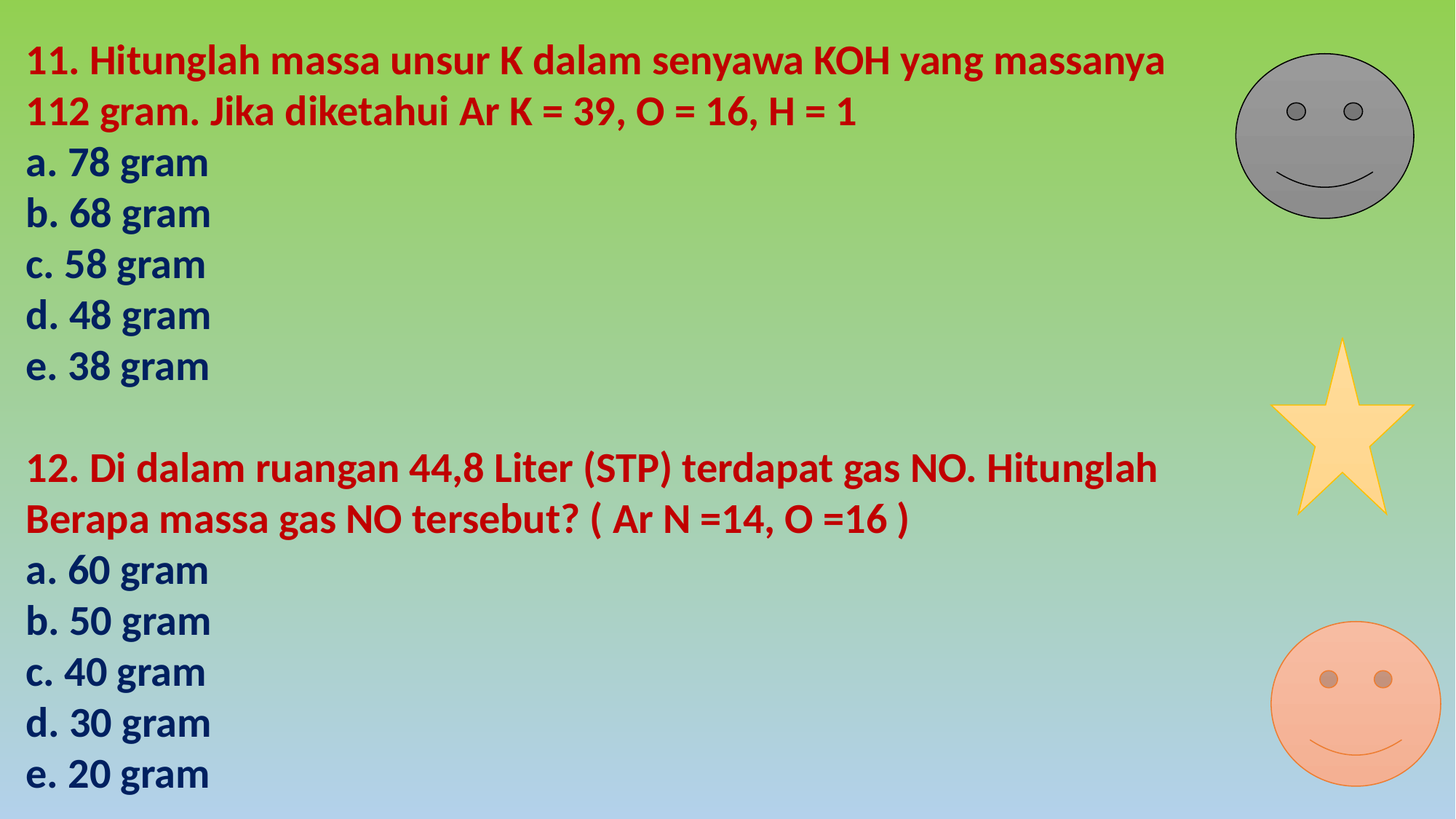

11. Hitunglah massa unsur K dalam senyawa KOH yang massanya  112 gram. Jika diketahui Ar K = 39, O = 16, H = 1
a. 78 gram
b. 68 gram
c. 58 gram
d. 48 gram
e. 38 gram

12. Di dalam ruangan 44,8 Liter (STP) terdapat gas NO. Hitunglah Berapa massa gas NO tersebut? ( Ar N =14, O =16 )
a. 60 gram
b. 50 gram
c. 40 gram
d. 30 gram
e. 20 gram